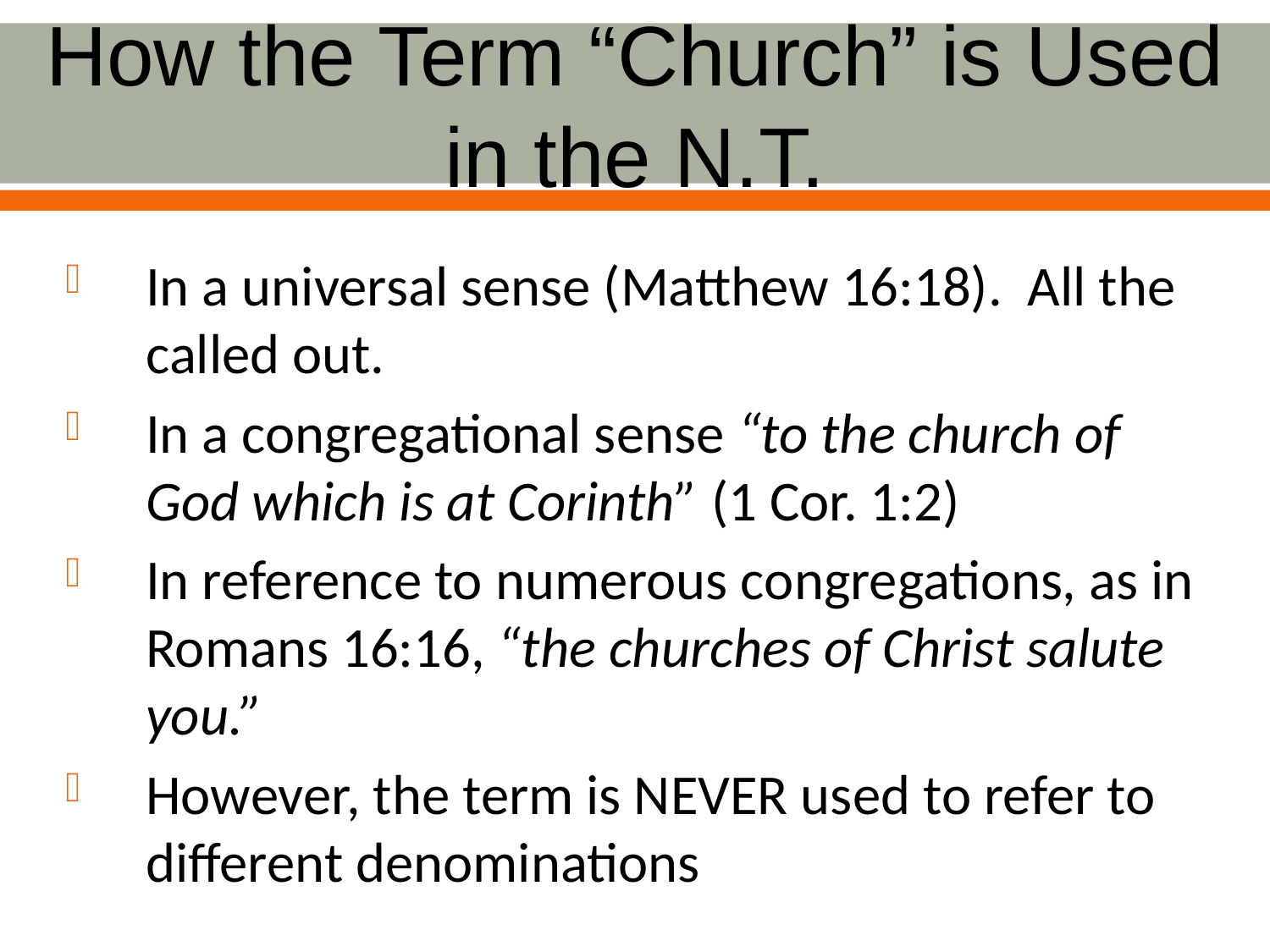

# How the Term “Church” is Used in the N.T.
In a universal sense (Matthew 16:18).  All the called out.
In a congregational sense “to the church of God which is at Corinth” (1 Cor. 1:2)
In reference to numerous congregations, as in Romans 16:16, “the churches of Christ salute you.”
However, the term is NEVER used to refer to different denominations